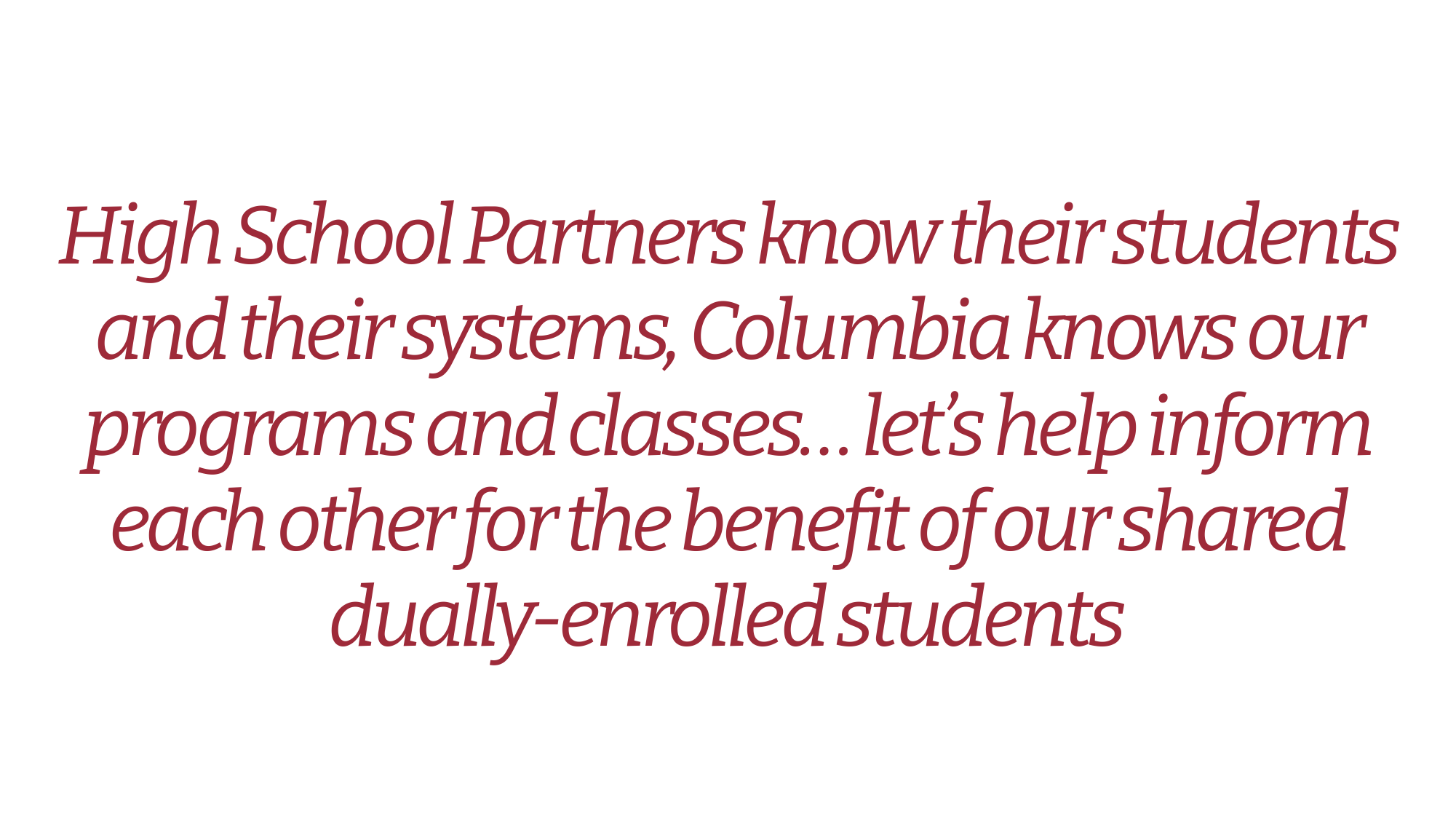

# High School Partners know their students and their systems, Columbia knows our programs and classes… let’s help inform each other for the benefit of our shared dually-enrolled students